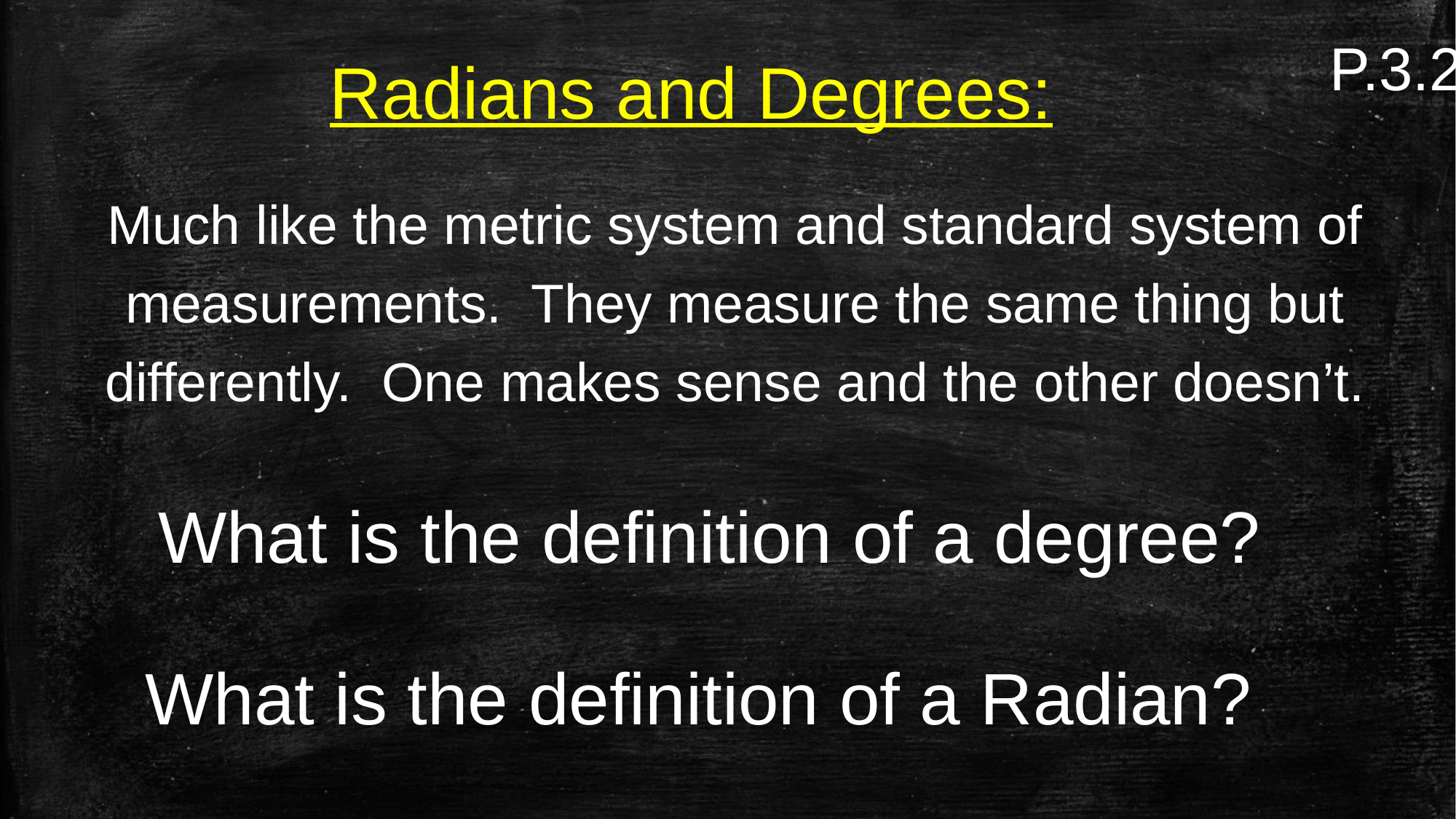

Radians and Degrees:
P.3.2
Much like the metric system and standard system of measurements.  They measure the same thing but differently.  One makes sense and the other doesn’t.
What is the definition of a degree?
What is the definition of a Radian?